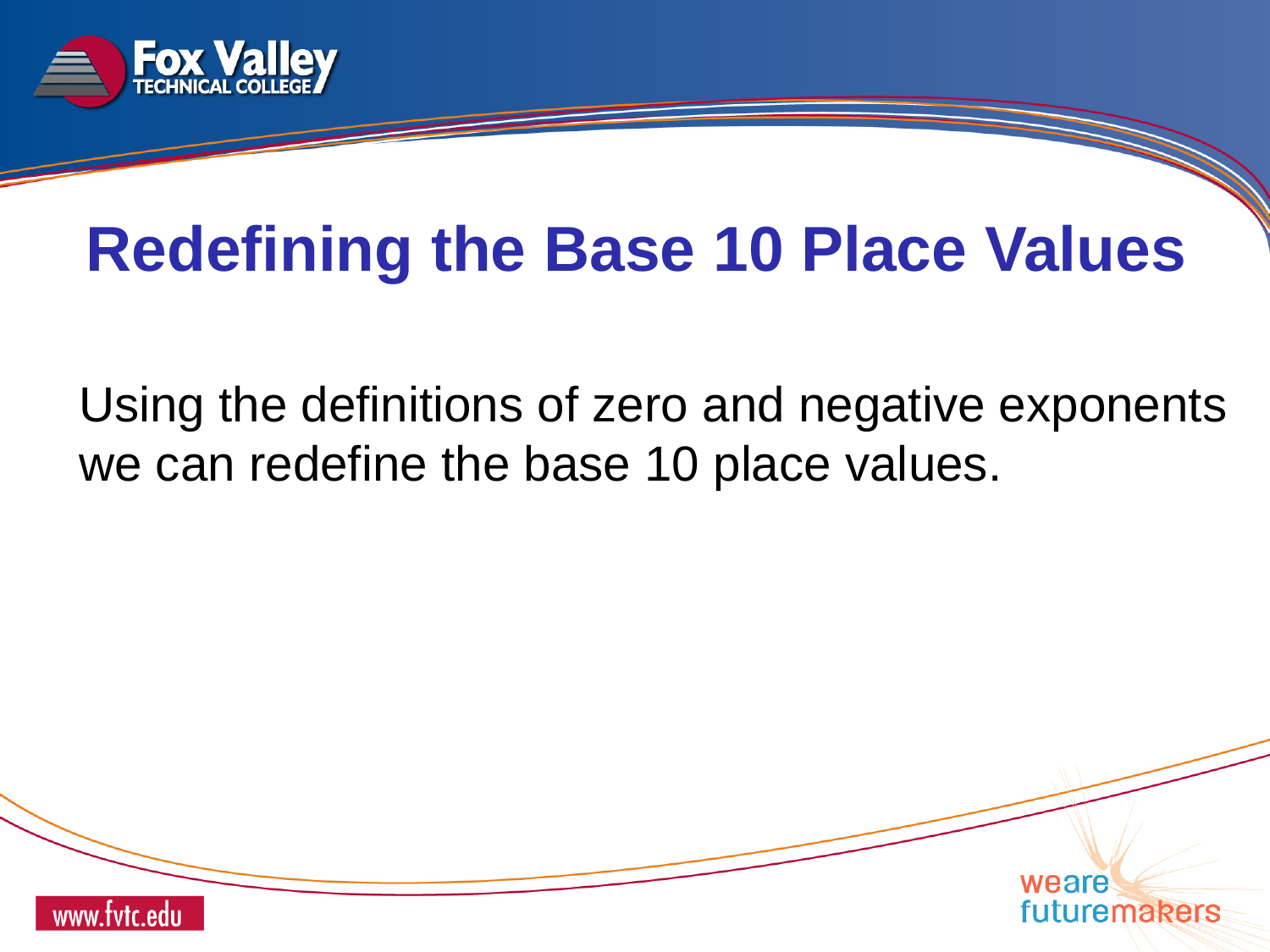

Redefining the Base 10 Place Values
Using the definitions of zero and negative exponents we can redefine the base 10 place values.